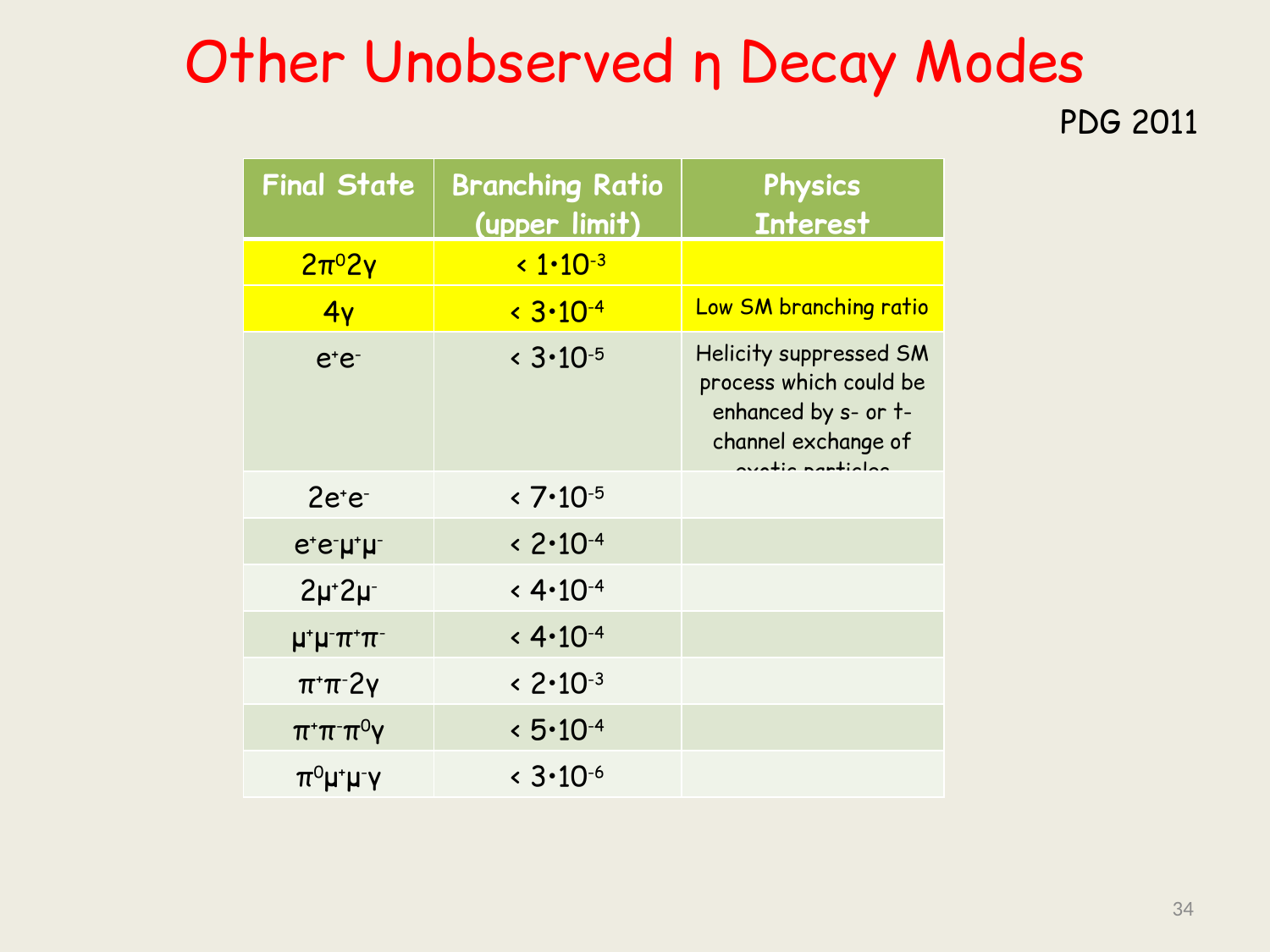

# Other Unobserved η Decay Modes
PDG 2011
| Final State | Branching Ratio (upper limit) | Physics Interest |
| --- | --- | --- |
| 2π02γ | < 1•10-3 |  |
| 4γ | < 3•10-4 | Low SM branching ratio |
| e+e- | < 3•10-5 | Helicity suppressed SM process which could be enhanced by s- or t-channel exchange of exotic particles |
| 2e+e- | < 7•10-5 |  |
| e+e-μ+μ- | < 2•10-4 |  |
| 2μ+2μ- | < 4•10-4 |  |
| μ+μ-π+π- | < 4•10-4 |  |
| π+π-2γ | < 2•10-3 |  |
| π+π-π0γ | < 5•10-4 |  |
| π0μ+μ-γ | < 3•10-6 |  |
34